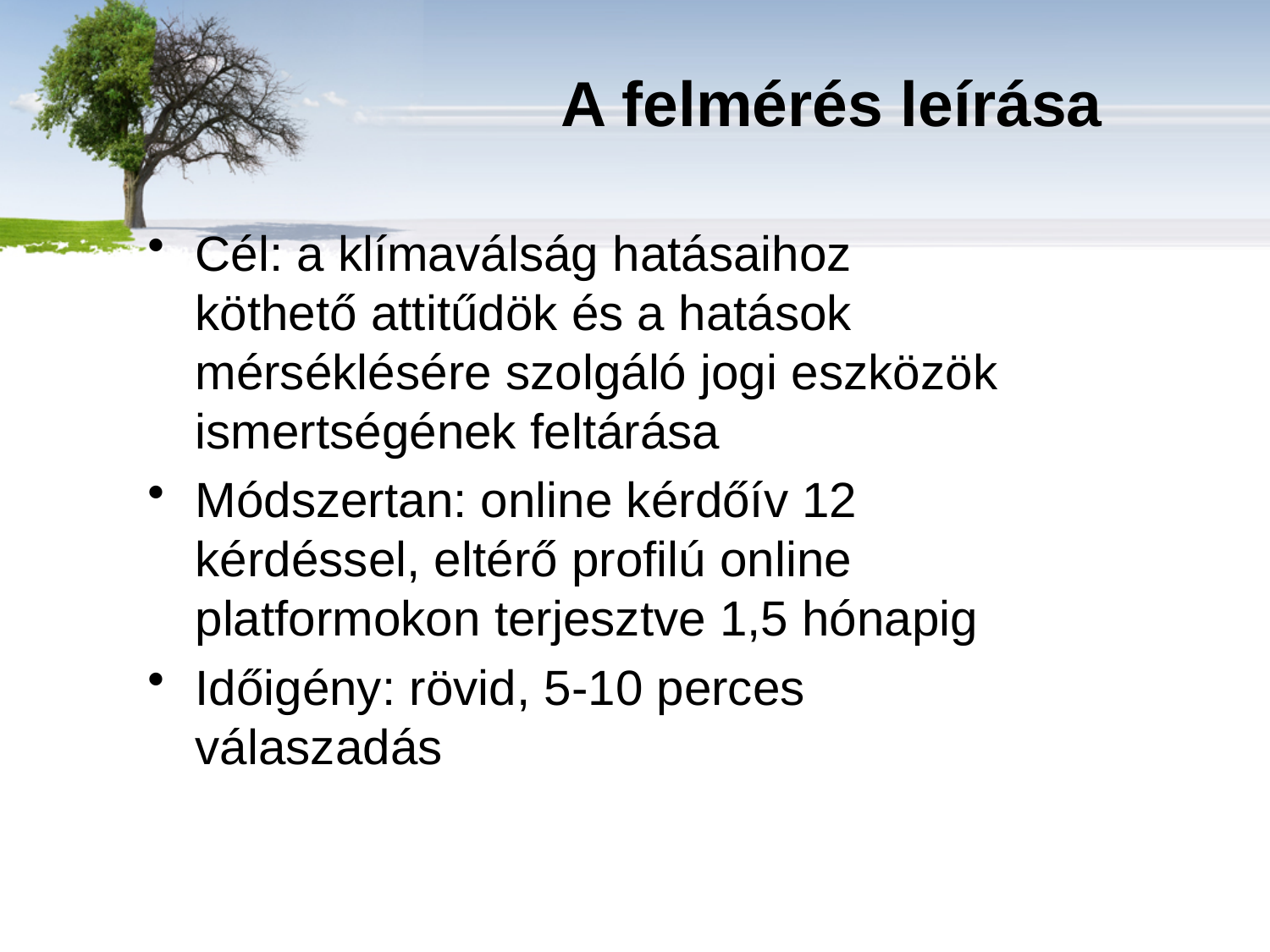

# A felmérés leírása

Cél: a klímaválság hatásaihoz köthető attitűdök és a hatások mérséklésére szolgáló jogi eszközök ismertségének feltárása
Módszertan: online kérdőív 12 kérdéssel, eltérő profilú online platformokon terjesztve 1,5 hónapig
Időigény: rövid, 5-10 perces válaszadás